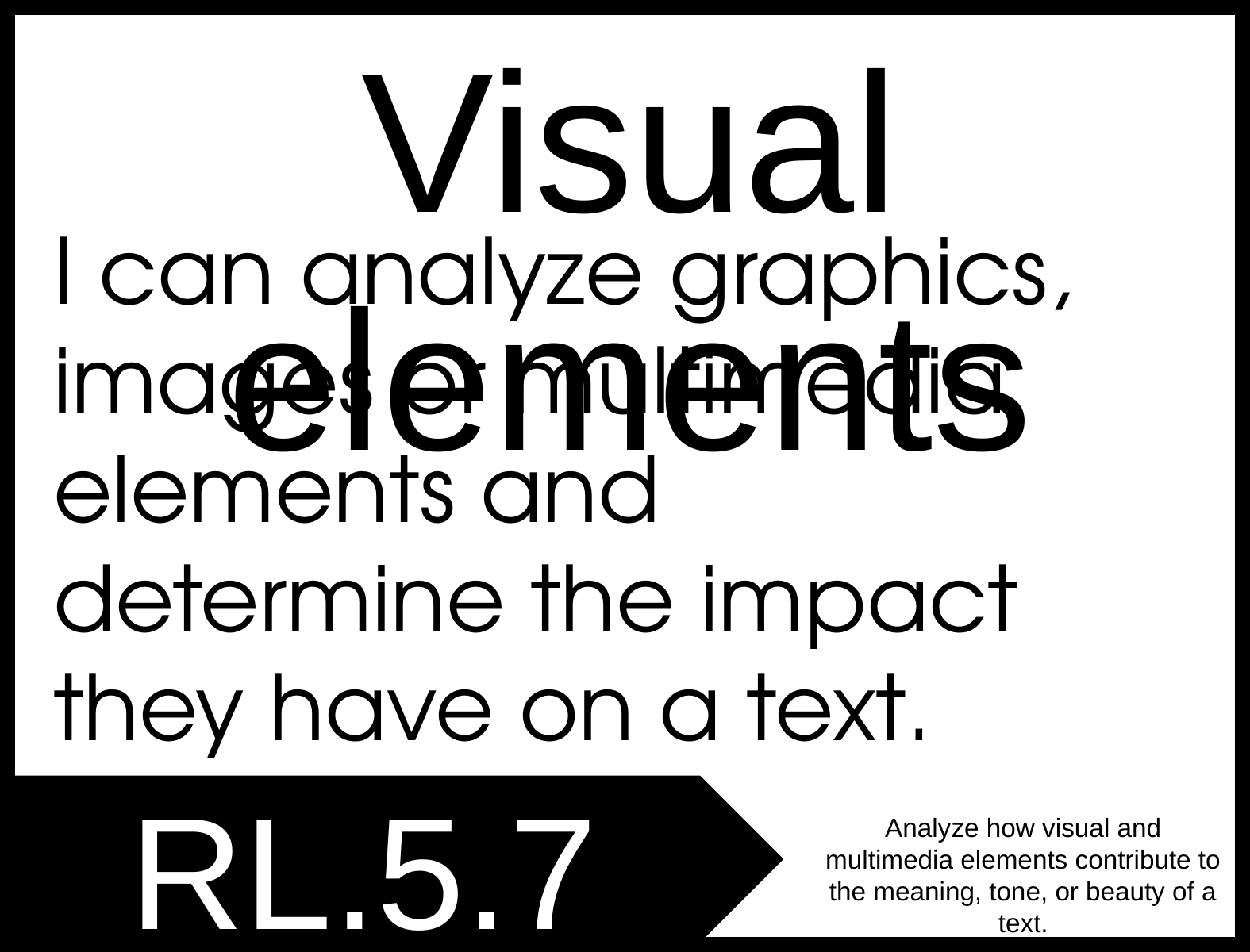

Visual elements

I can analyze graphics, images or multimedia elements and determine the impact they have on a text.
RL.5.7

Analyze how visual and multimedia elements contribute to the meaning, tone, or beauty of a text.